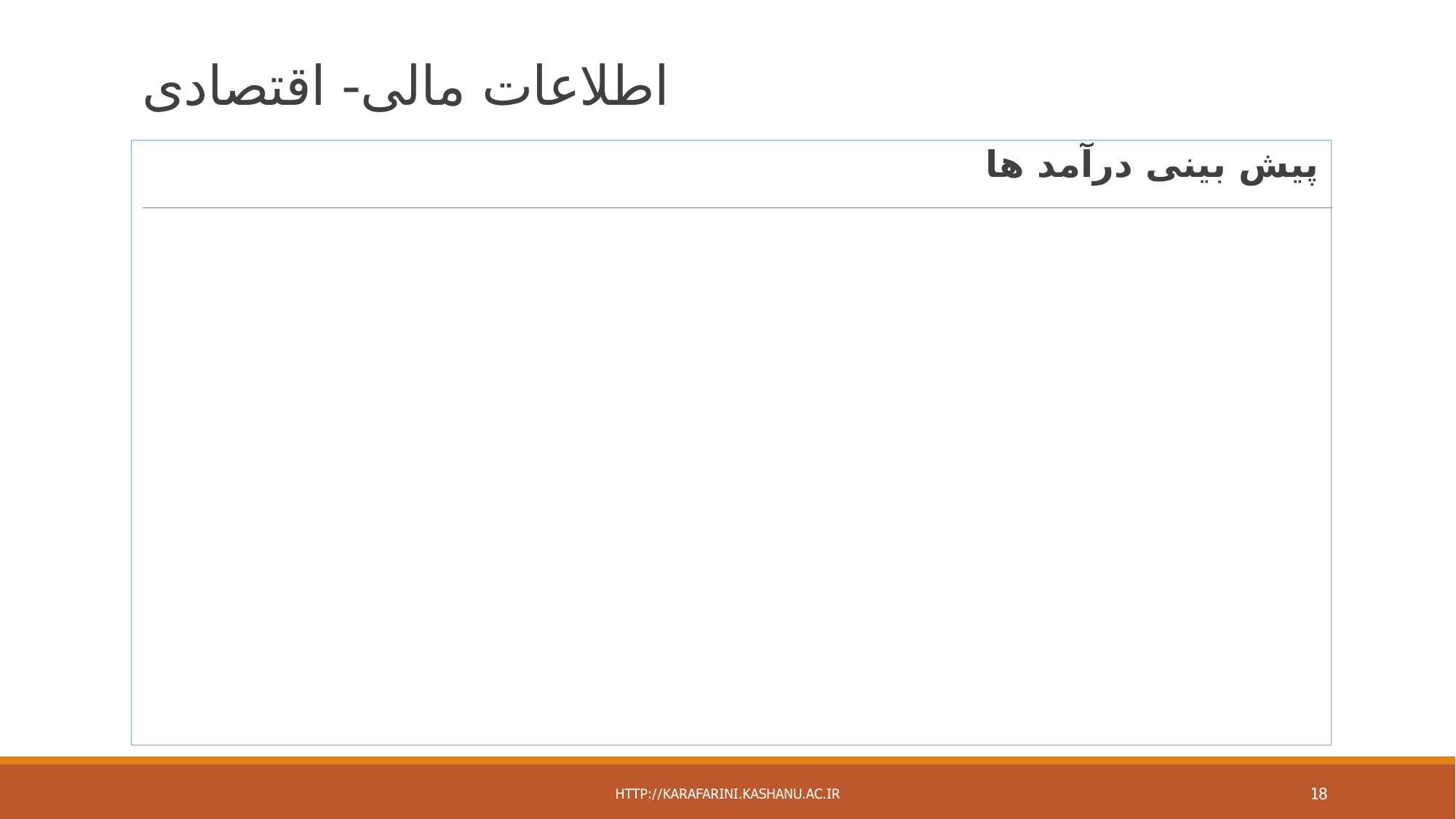

# اطلاعات مالی- اقتصادی
 پیش بینی درآمد ها
http://karafarini.kashanu.ac.ir
18